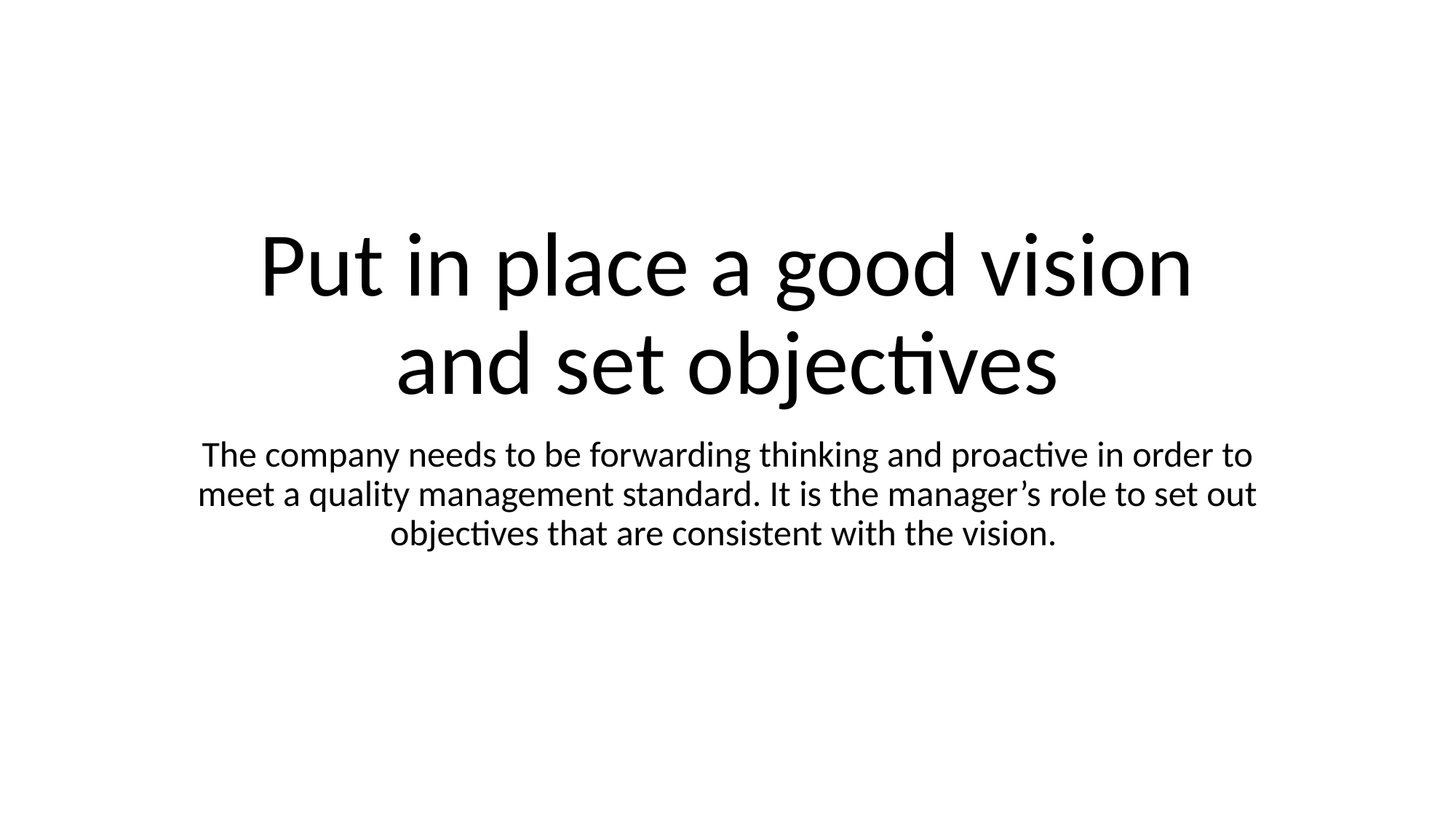

# Put in place a good vision and set objectives
The company needs to be forwarding thinking and proactive in order to meet a quality management standard. It is the manager’s role to set out objectives that are consistent with the vision.